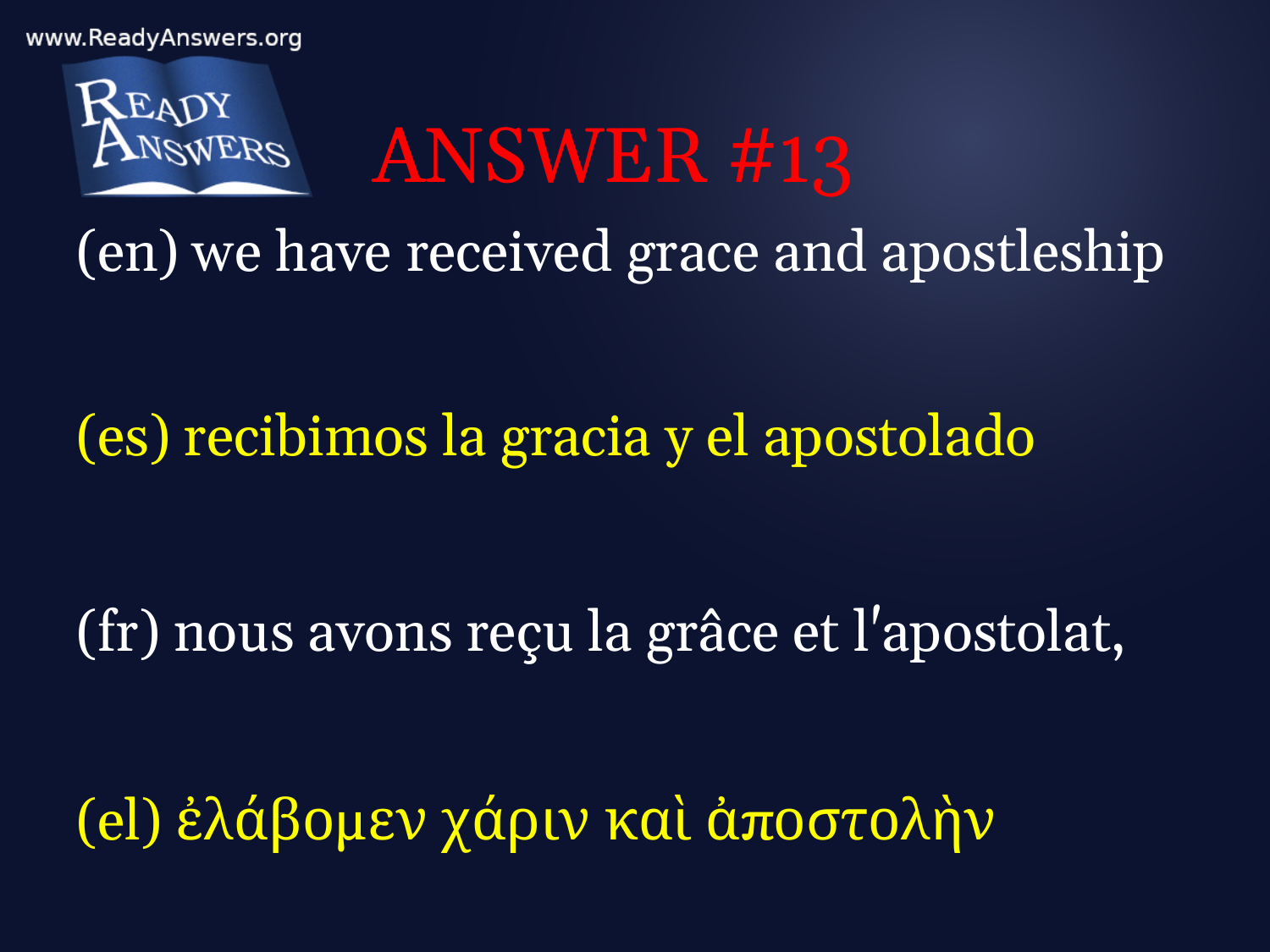

# ANSWER #13
(en) we have received grace and apostleship
(es) recibimos la gracia y el apostolado
(fr) nous avons reçu la grâce et l'apostolat,
(el) ἐλάβομεν χάριν καὶ ἀποστολὴν